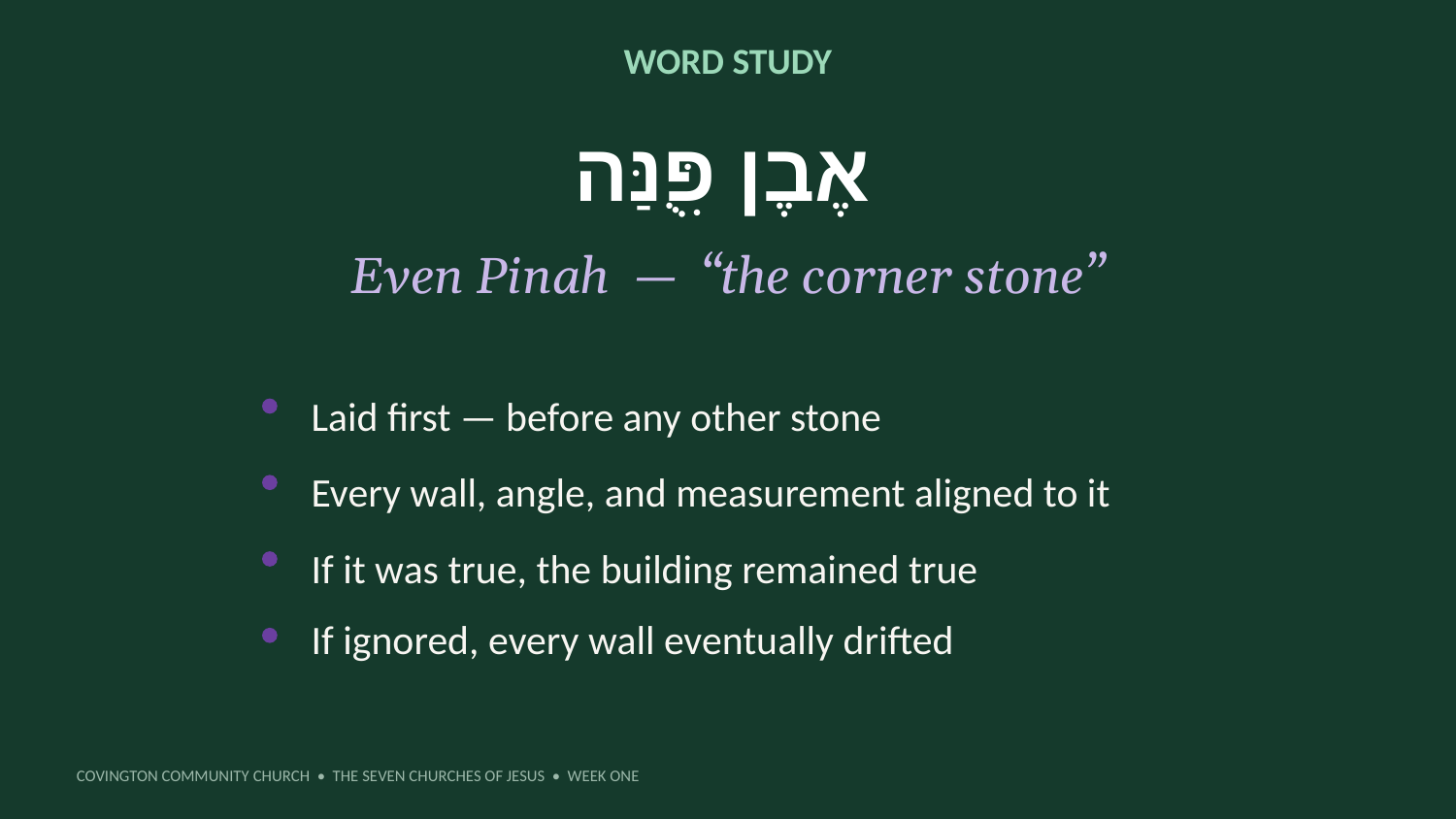

WORD STUDY
אֶבֶן פִֻּנַּה
Even Pinah  —  “the corner stone”
Laid first — before any other stone

Every wall, angle, and measurement aligned to it

If it was true, the building remained true

If ignored, every wall eventually drifted

COVINGTON COMMUNITY CHURCH  •  THE SEVEN CHURCHES OF JESUS  •  WEEK ONE